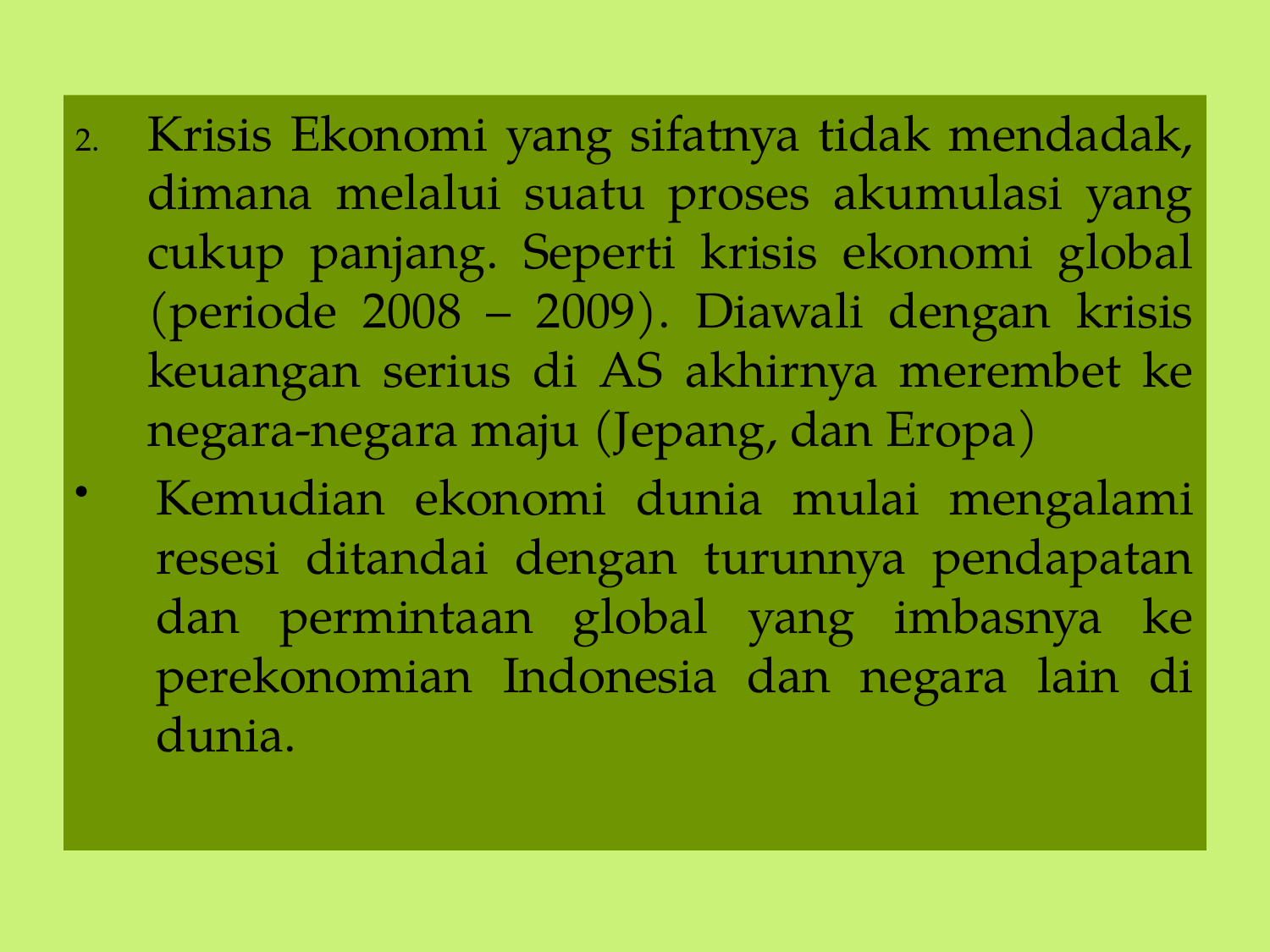

Krisis Ekonomi yang sifatnya tidak mendadak, dimana melalui suatu proses akumulasi yang cukup panjang. Seperti krisis ekonomi global (periode 2008 – 2009). Diawali dengan krisis keuangan serius di AS akhirnya merembet ke negara-negara maju (Jepang, dan Eropa)
Kemudian ekonomi dunia mulai mengalami resesi ditandai dengan turunnya pendapatan dan permintaan global yang imbasnya ke perekonomian Indonesia dan negara lain di dunia.